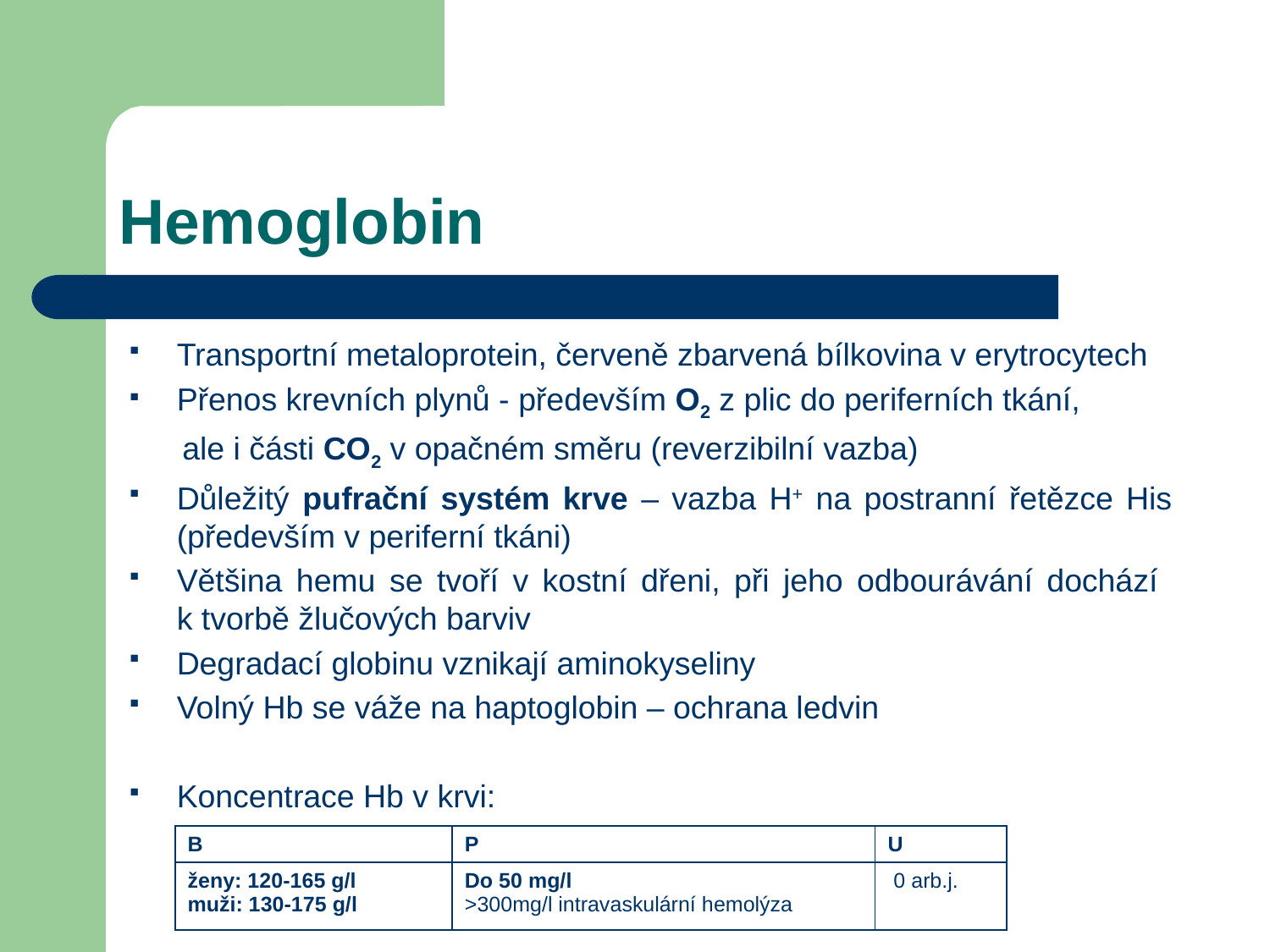

# Hemoglobin
Transportní metaloprotein, červeně zbarvená bílkovina v erytrocytech
Přenos krevních plynů - především O2 z plic do periferních tkání,
      ale i části CO2 v opačném směru (reverzibilní vazba)
Důležitý pufrační systém krve – vazba H+ na postranní řetězce His (především v periferní tkáni)
Většina hemu se tvoří v kostní dřeni, při jeho odbourávání dochází
k tvorbě žlučových barviv
Degradací globinu vznikají aminokyseliny
Volný Hb se váže na haptoglobin – ochrana ledvin

Koncentrace Hb v krvi:

| B | P | U |
| --- | --- | --- |
| ženy: 120-165 g/l muži: 130-175 g/l | Do 50 mg/l >300mg/l intravaskulární hemolýza | 0 arb.j. |